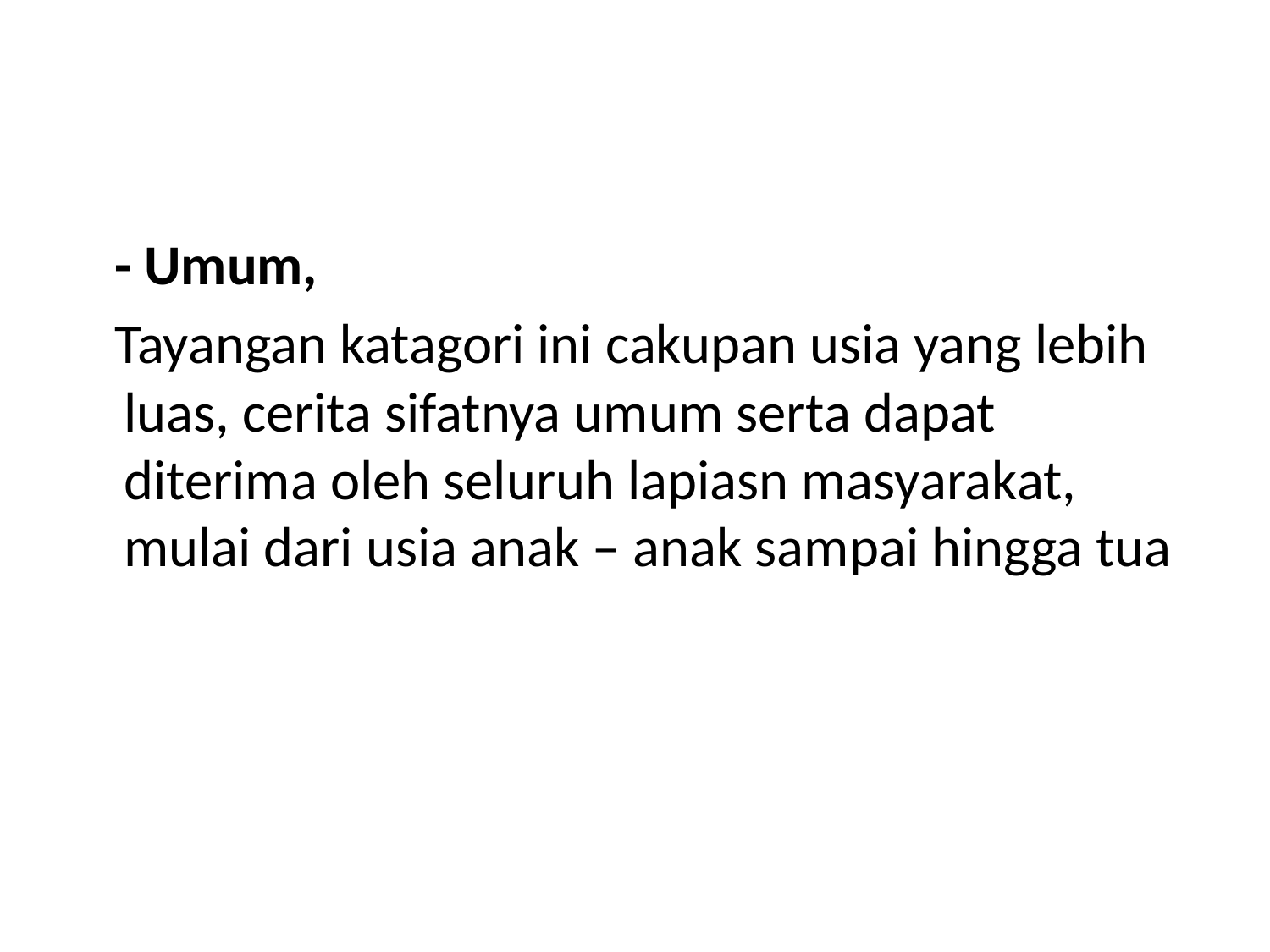

#
   - Umum,
   Tayangan katagori ini cakupan usia yang lebih  luas, cerita sifatnya umum serta dapat diterima oleh seluruh lapiasn masyarakat, mulai dari usia anak – anak sampai hingga tua